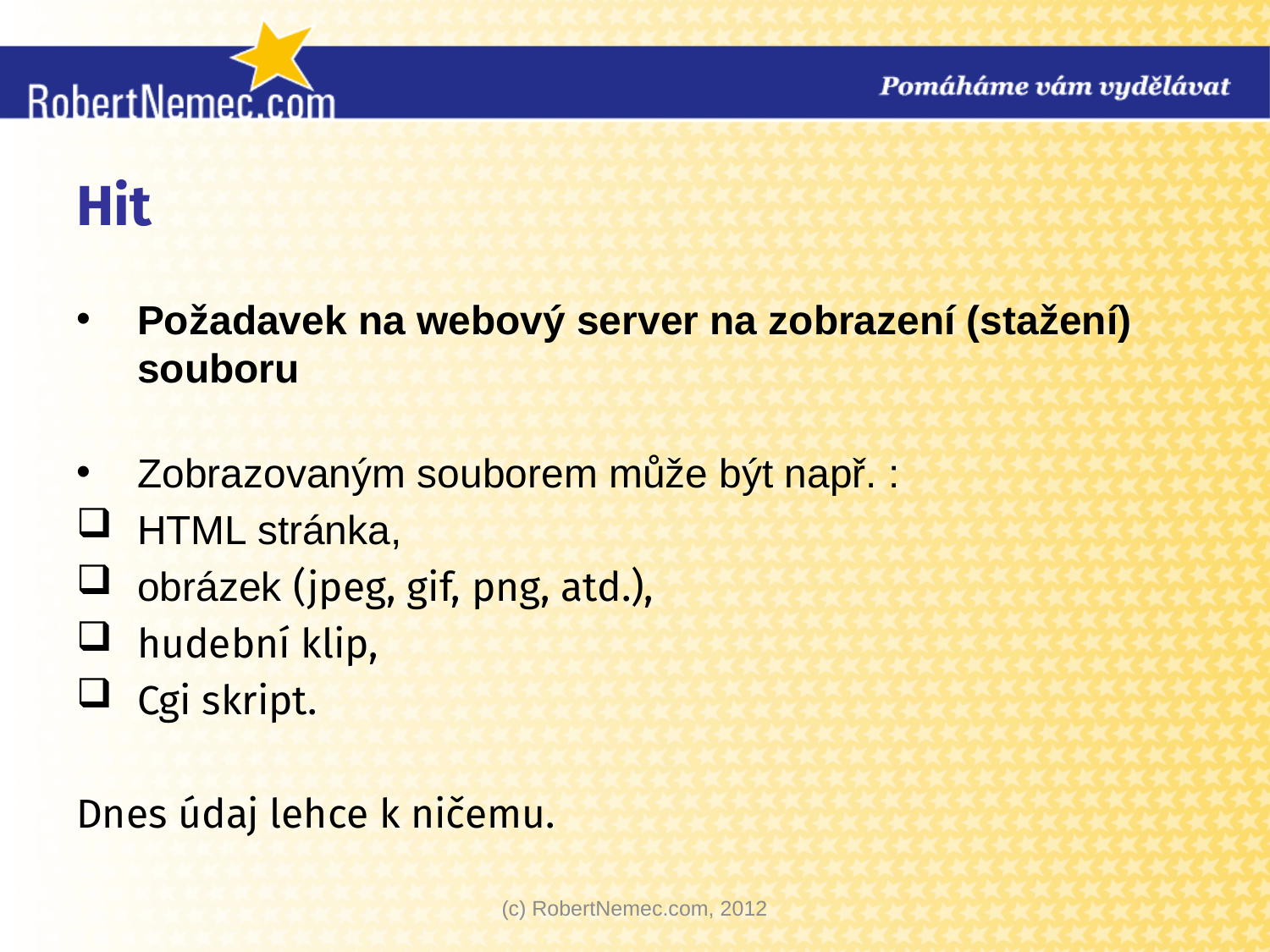

# Hit
Požadavek na webový server na zobrazení (stažení) souboru

Zobrazovaným souborem může být např. :
HTML stránka,
obrázek (jpeg, gif, png, atd.),
hudební klip,
Cgi skript.

Dnes údaj lehce k ničemu.

(c) RobertNemec.com, 2012